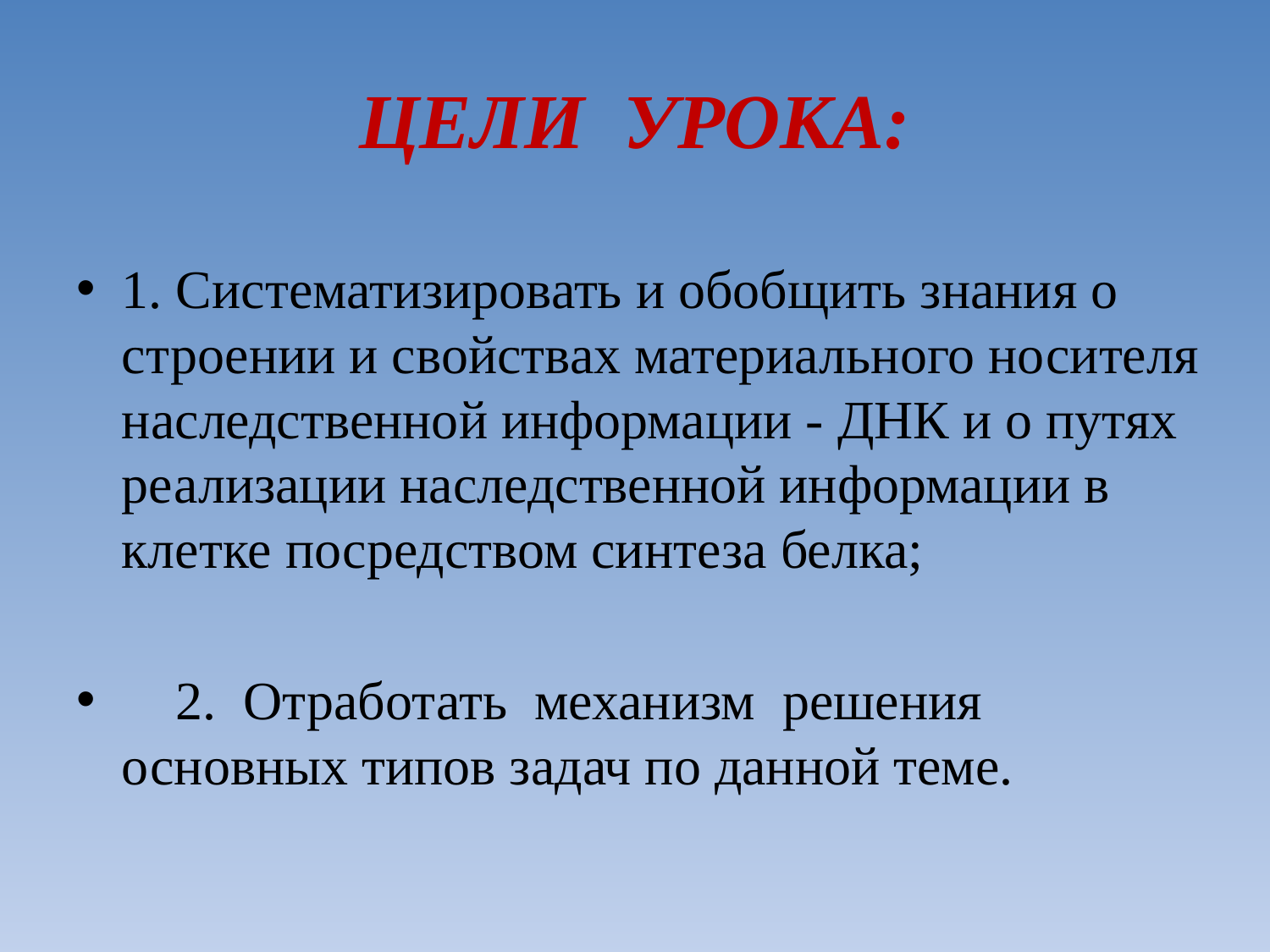

# ЦЕЛИ  УРОКА:
1. Систематизировать и обобщить знания о строении и свойствах материального носителя наследственной информации - ДНК и о путях  реализации наследственной информации в клетке посредством синтеза белка;

    2.  Отработать  механизм  решения основных типов задач по данной теме.